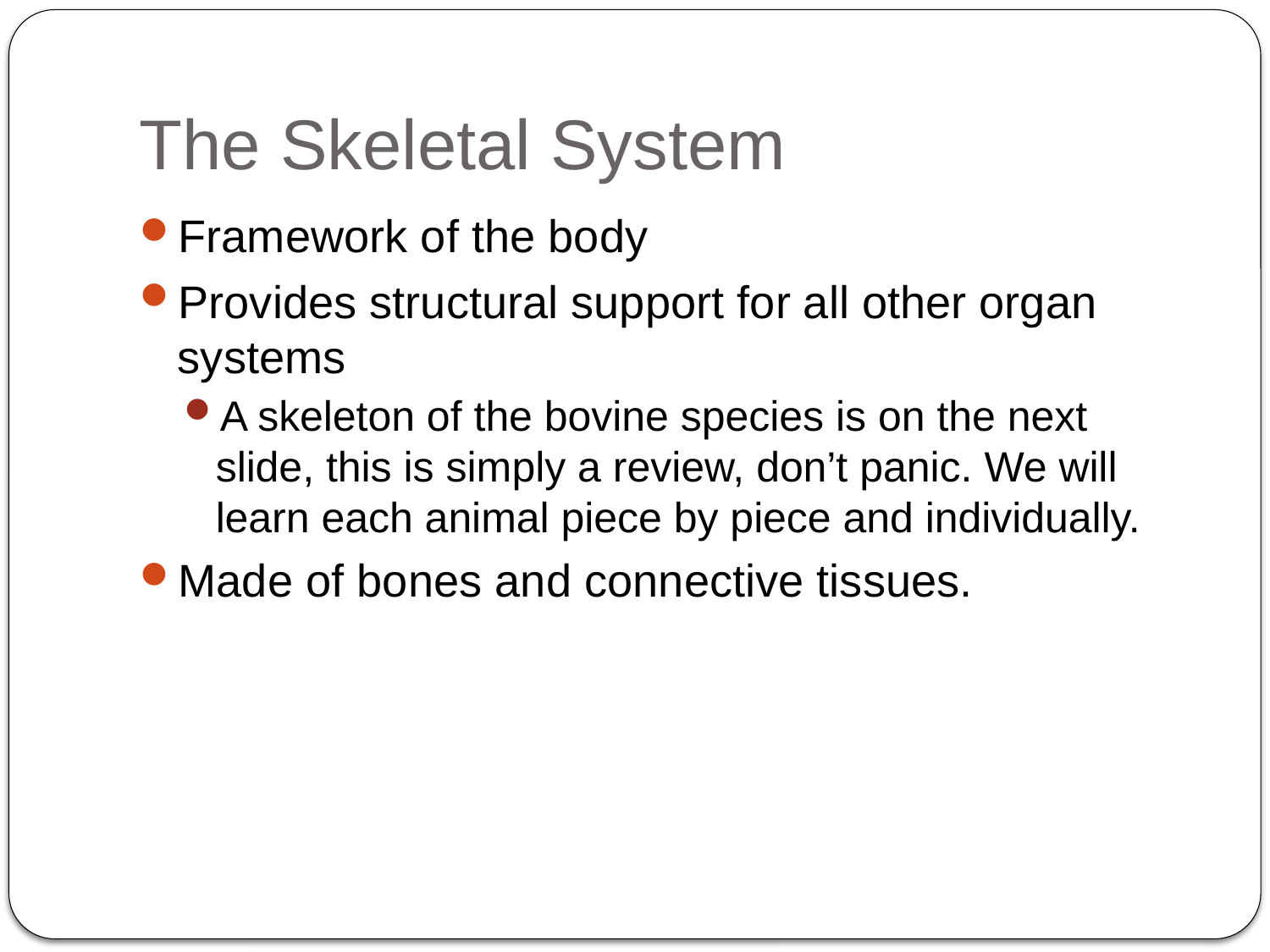

# The Skeletal System
Framework of the body
Provides structural support for all other organ systems
A skeleton of the bovine species is on the next slide, this is simply a review, don’t panic. We will learn each animal piece by piece and individually.
Made of bones and connective tissues.